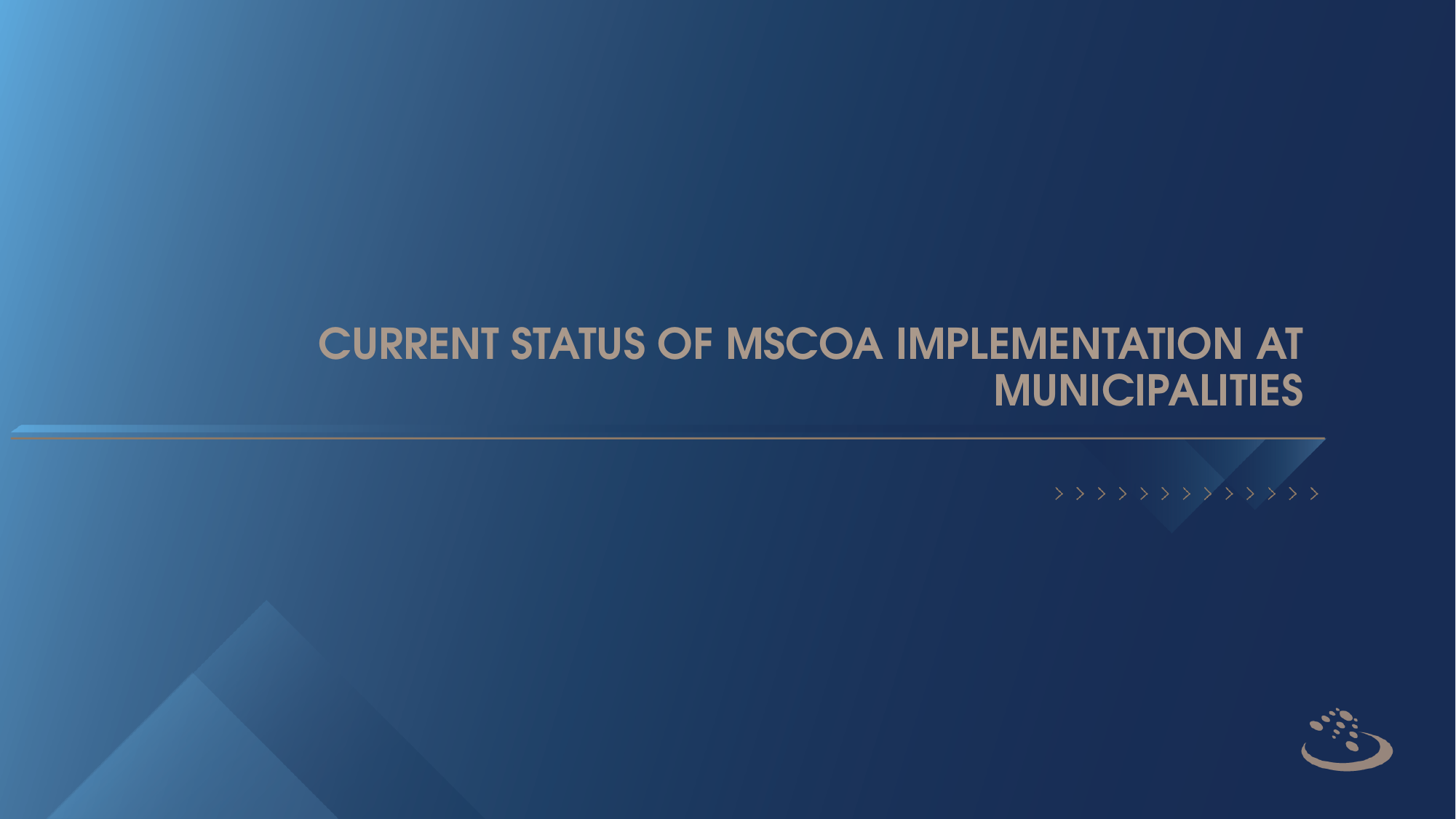

# CURRENT STATUS OF MSCOA IMPLEMENTATION AT MUNICIPALITIES